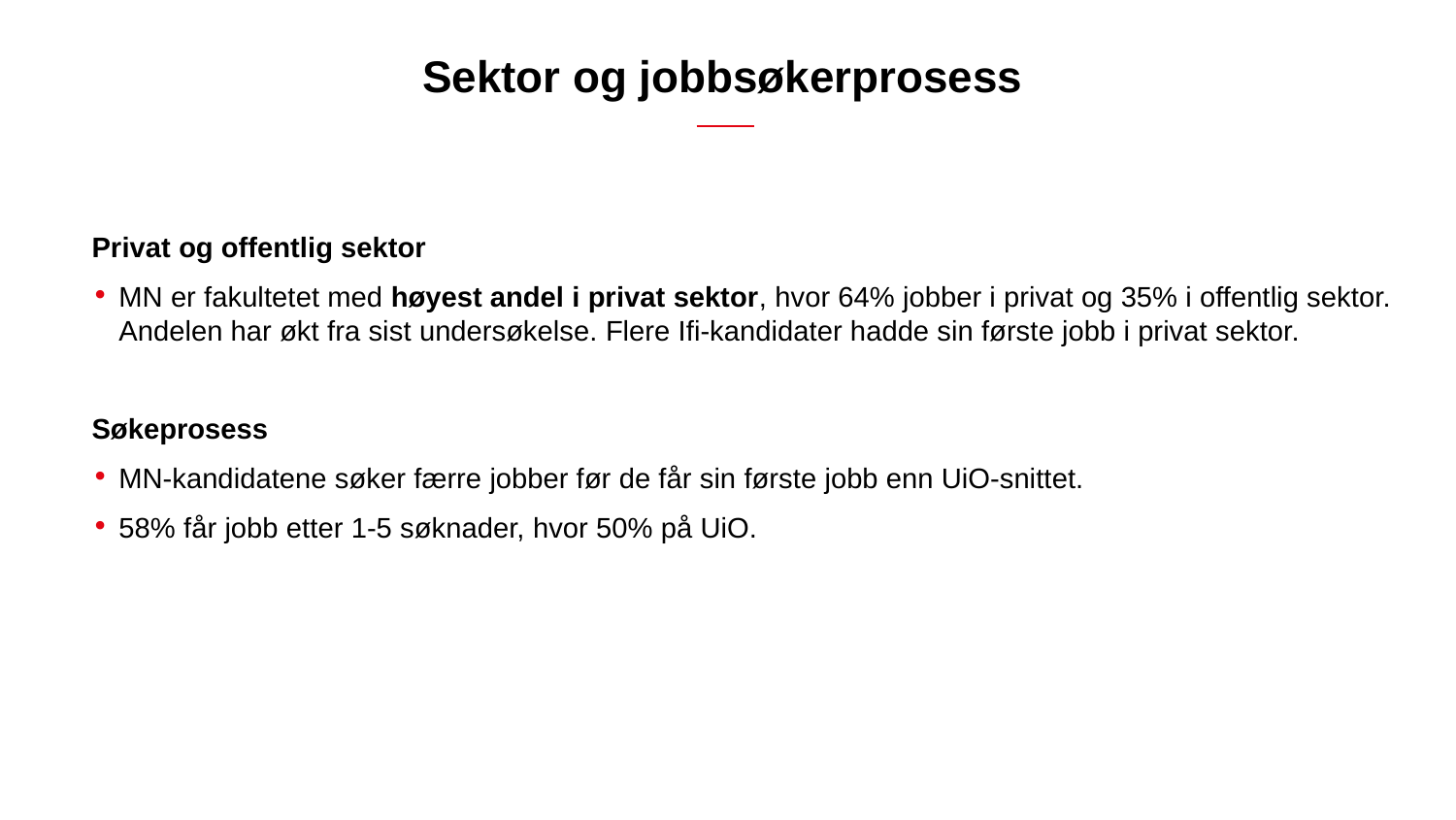

# Sektor og jobbsøkerprosess
Privat og offentlig sektor
MN er fakultetet med høyest andel i privat sektor, hvor 64% jobber i privat og 35% i offentlig sektor. Andelen har økt fra sist undersøkelse. Flere Ifi-kandidater hadde sin første jobb i privat sektor.

Søkeprosess
MN-kandidatene søker færre jobber før de får sin første jobb enn UiO-snittet.
58% får jobb etter 1-5 søknader, hvor 50% på UiO.